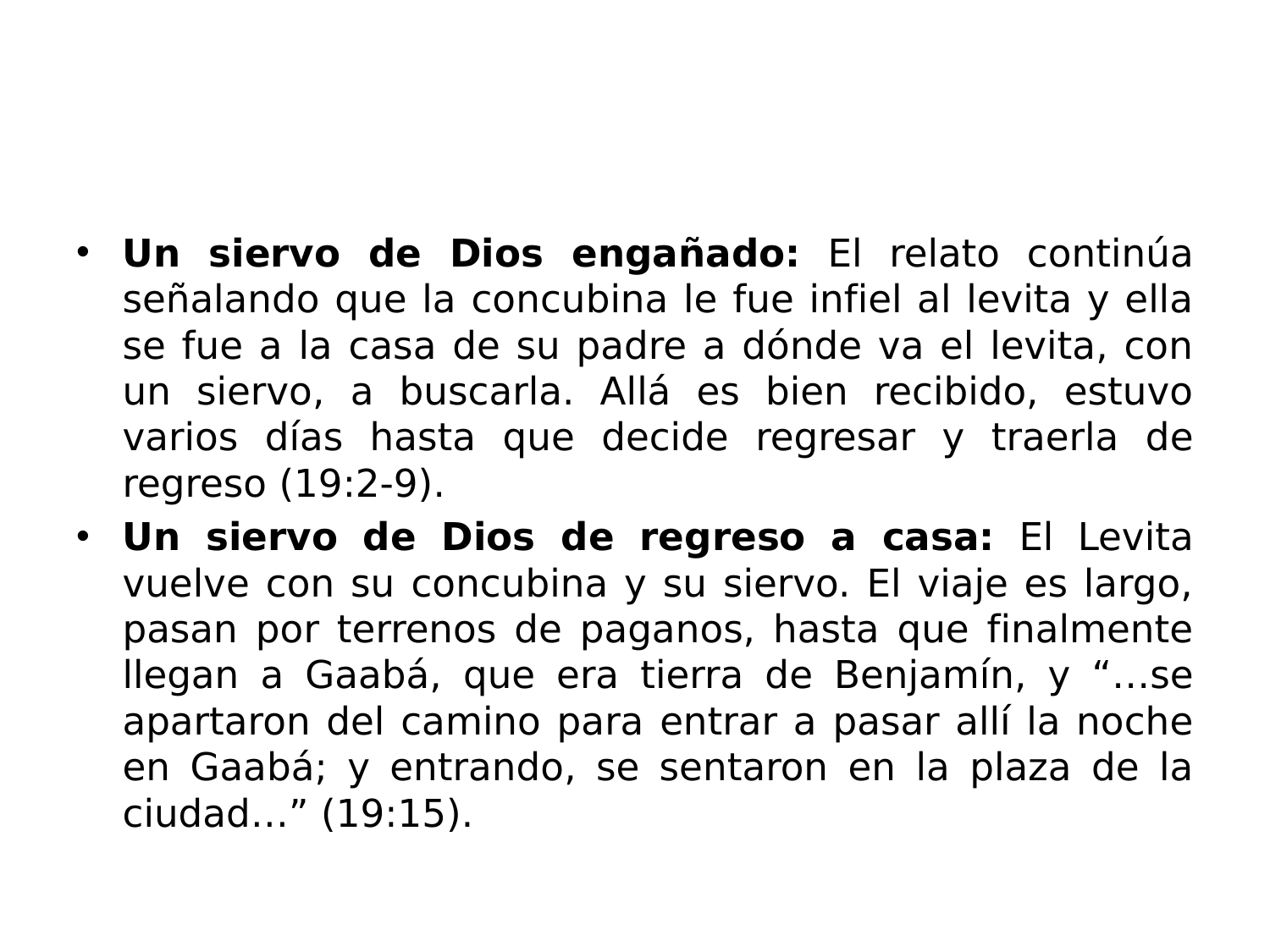

#
Un siervo de Dios engañado: El relato continúa señalando que la concubina le fue infiel al levita y ella se fue a la casa de su padre a dónde va el levita, con un siervo, a buscarla. Allá es bien recibido, estuvo varios días hasta que decide regresar y traerla de regreso (19:2-9).
Un siervo de Dios de regreso a casa: El Levita vuelve con su concubina y su siervo. El viaje es largo, pasan por terrenos de paganos, hasta que finalmente llegan a Gaabá, que era tierra de Benjamín, y “…se apartaron del camino para entrar a pasar allí la noche en Gaabá; y entrando, se sentaron en la plaza de la ciudad…” (19:15).